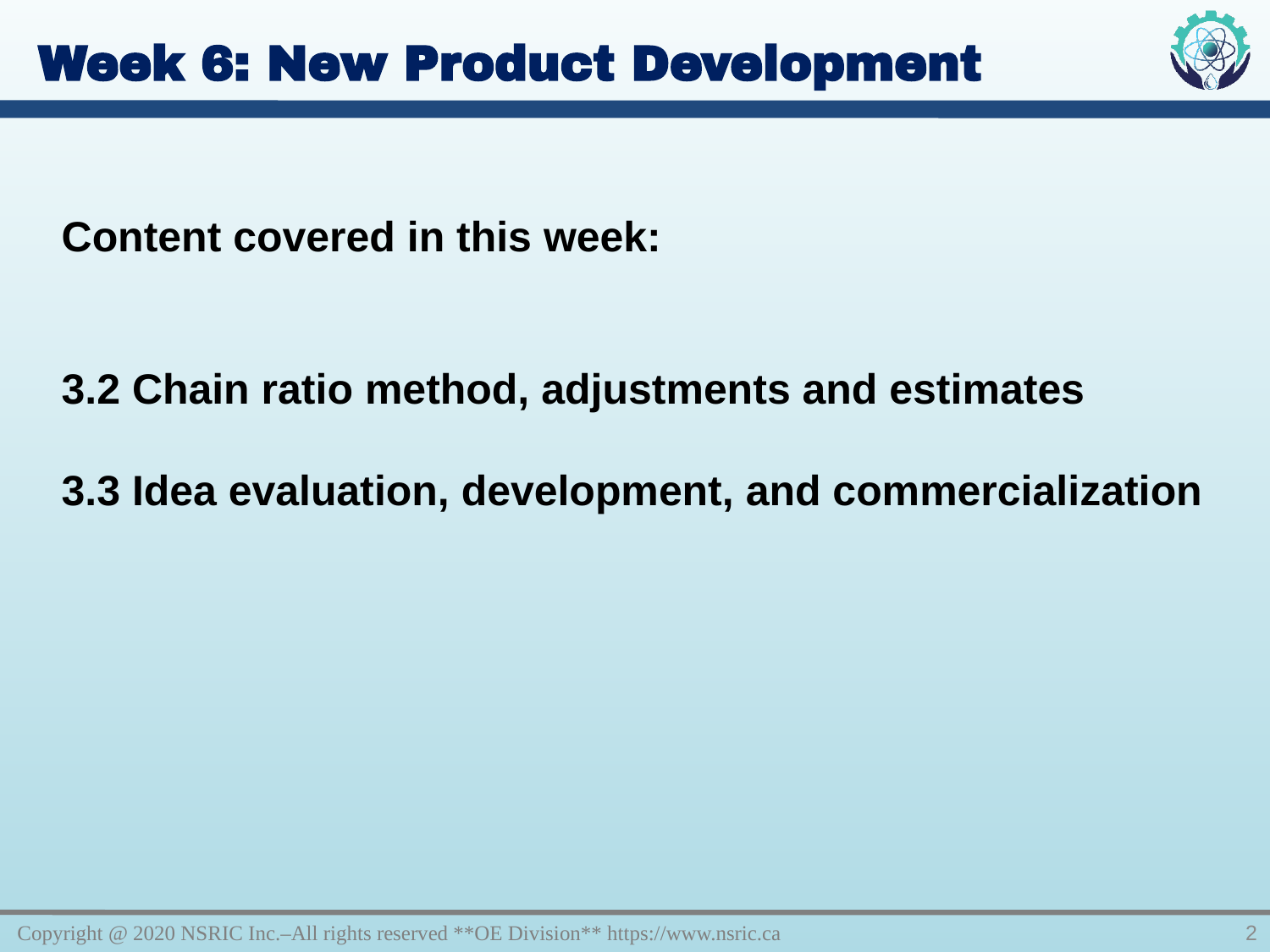

Week 6: New Product Development
Content covered in this week:

3.2 Chain ratio method, adjustments and estimates

3.3 Idea evaluation, development, and commercialization

Copyright @ 2020 NSRIC Inc.–All rights reserved **OE Division** https://www.nsric.ca
2